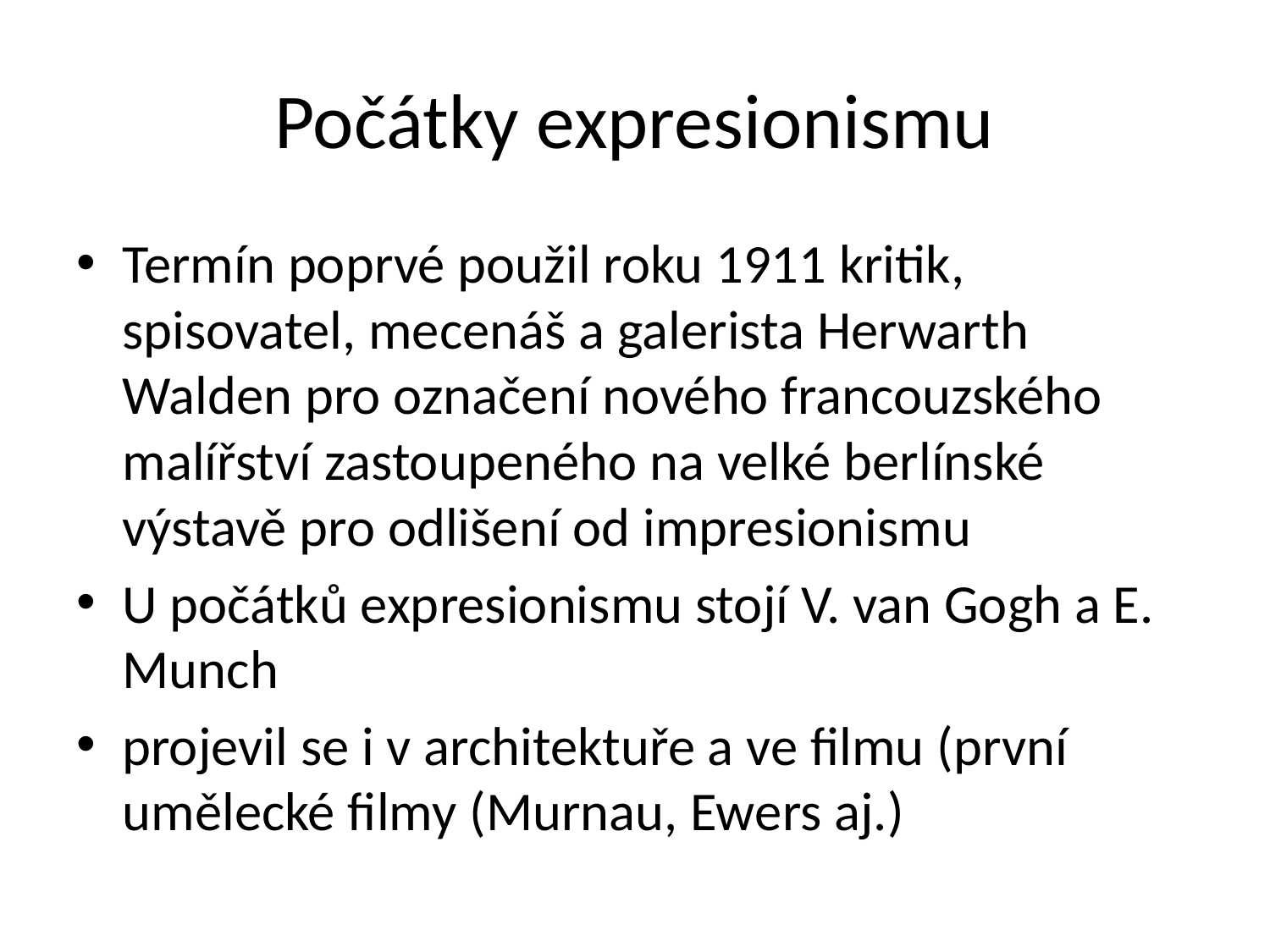

# Počátky expresionismu
Termín poprvé použil roku 1911 kritik, spisovatel, mecenáš a galerista Herwarth Walden pro označení nového francouzského malířství zastoupeného na velké berlínské výstavě pro odlišení od impresionismu
U počátků expresionismu stojí V. van Gogh a E. Munch
projevil se i v architektuře a ve filmu (první umělecké filmy (Murnau, Ewers aj.)